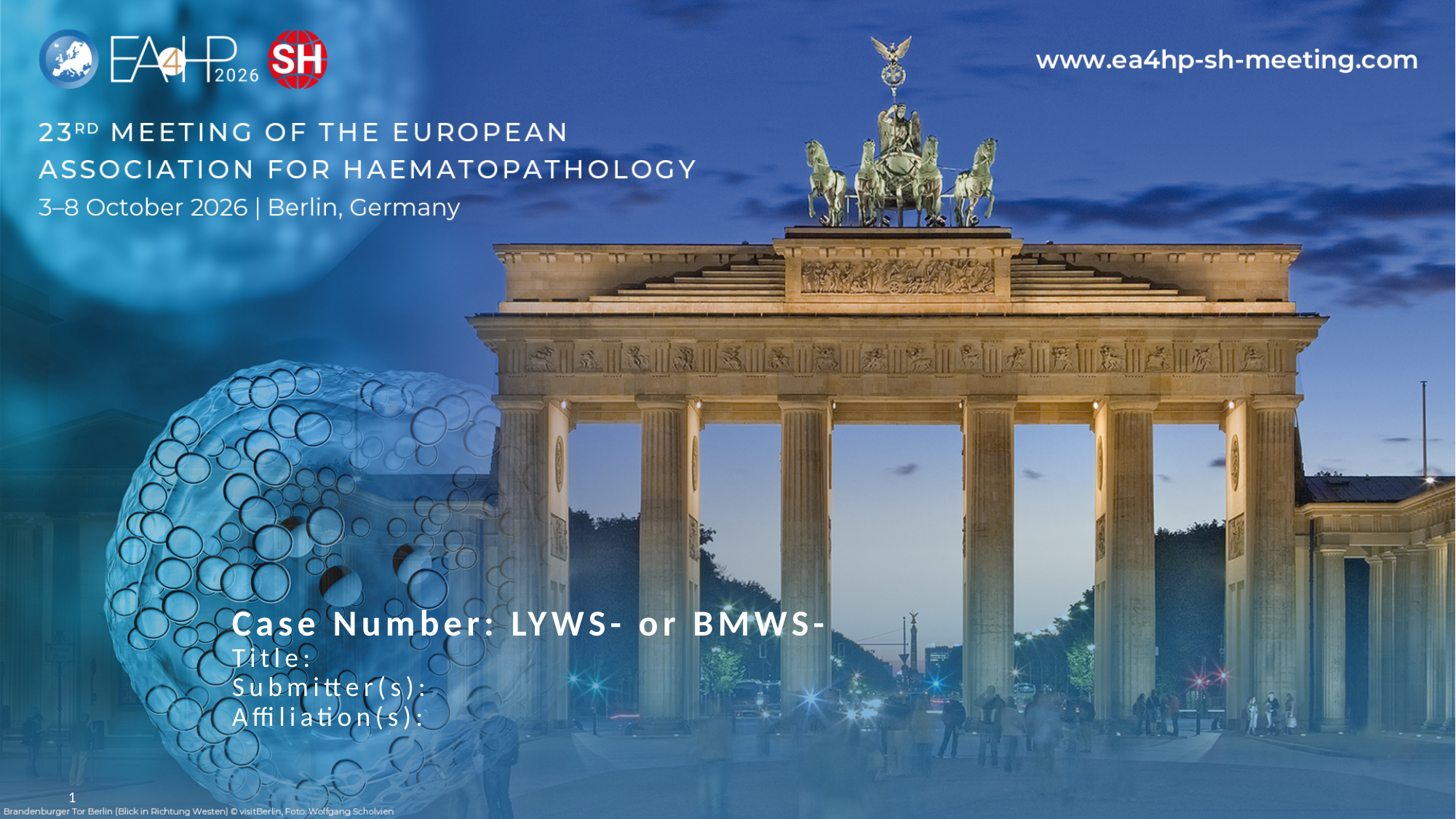

# Case Number: LYWS- or BMWS- Title: Submitter(s): Affiliation(s):
1